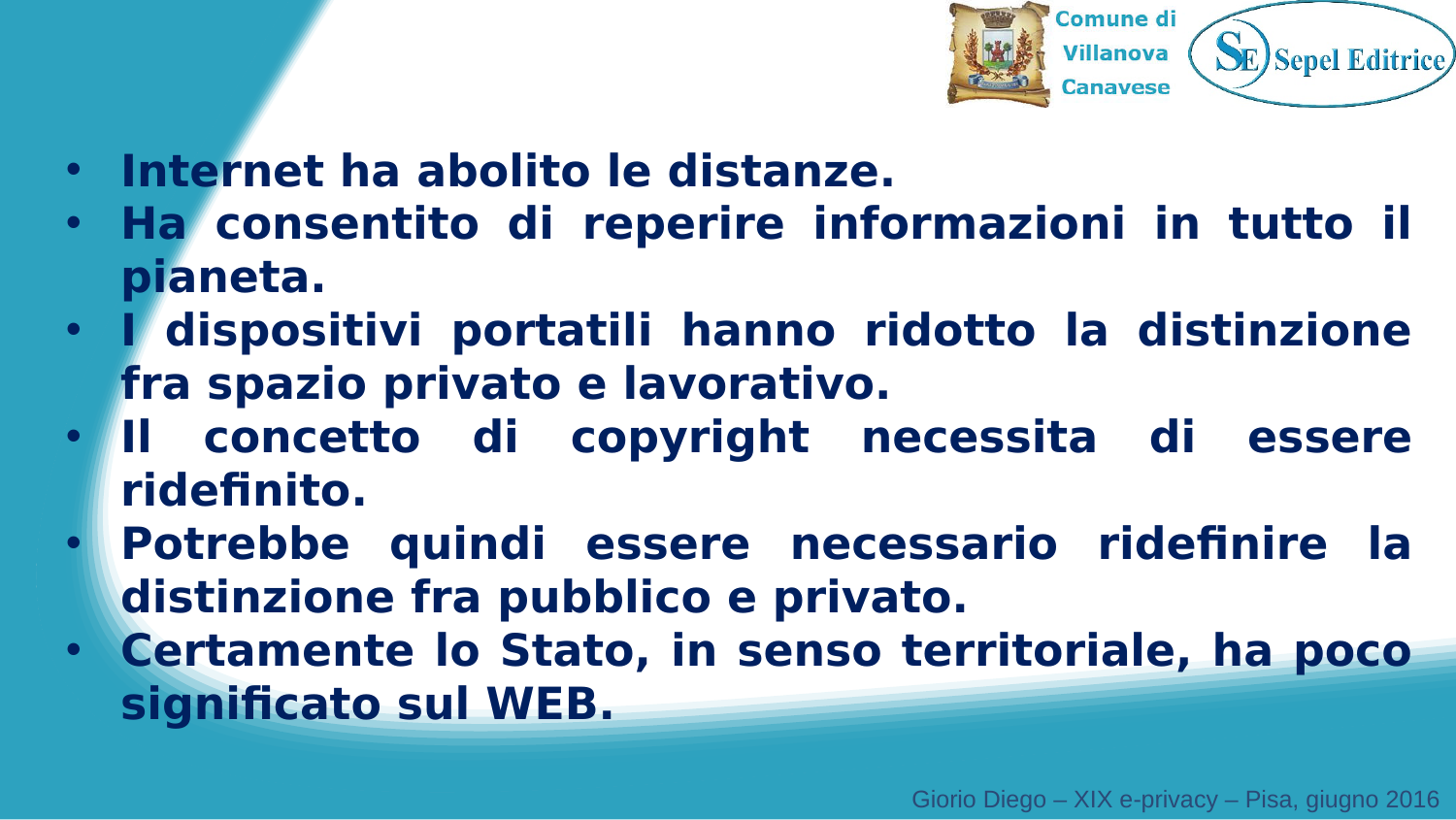

Internet ha abolito le distanze.
Ha consentito di reperire informazioni in tutto il pianeta.
I dispositivi portatili hanno ridotto la distinzione fra spazio privato e lavorativo.
Il concetto di copyright necessita di essere ridefinito.
Potrebbe quindi essere necessario ridefinire la distinzione fra pubblico e privato.
Certamente lo Stato, in senso territoriale, ha poco significato sul WEB.